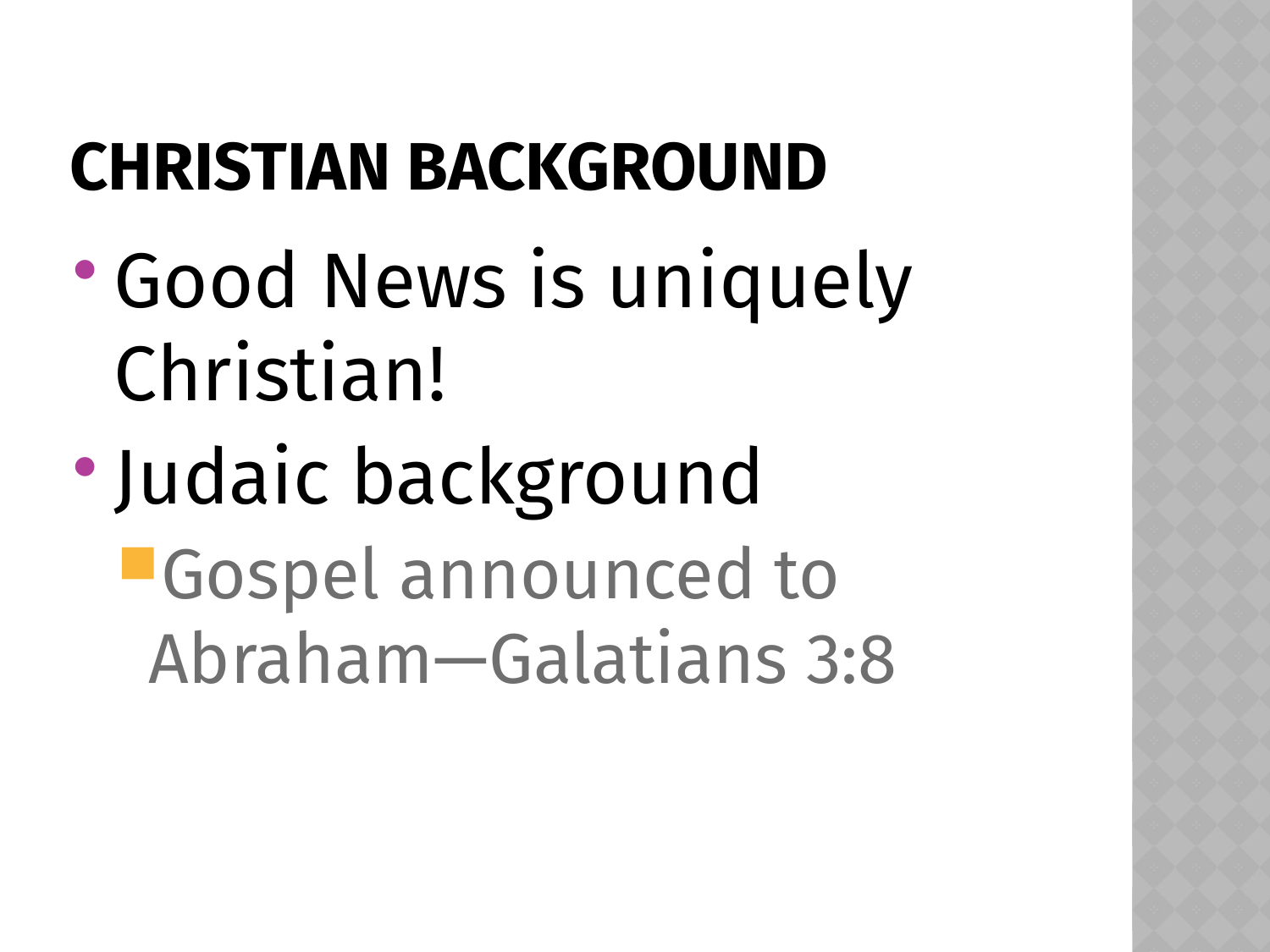

# Christian Background
Good News is uniquely Christian!
Judaic background
Gospel announced to Abraham—Galatians 3:8